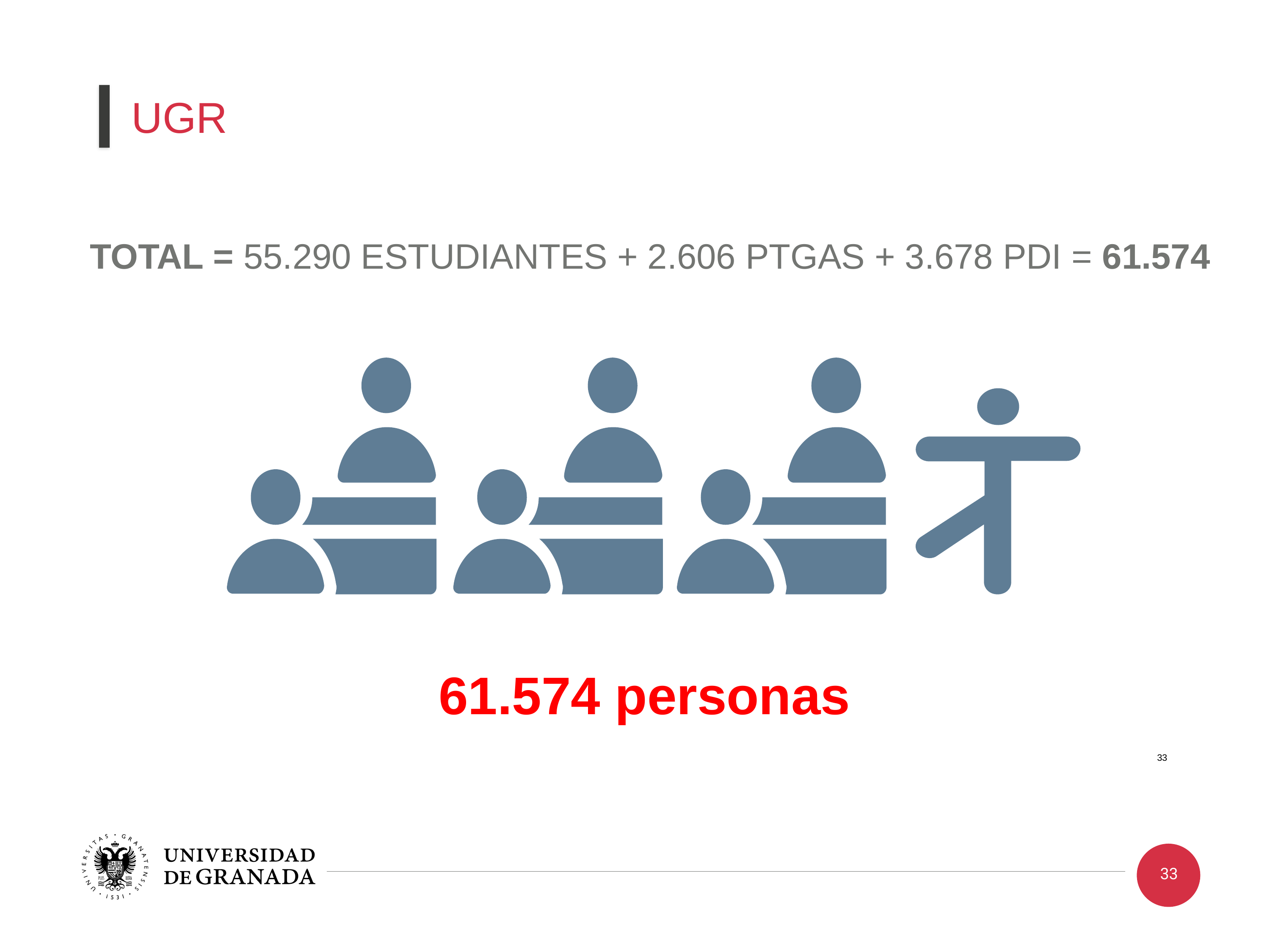

UGR

TOTAL = 55.290 ESTUDIANTES + 2.606 PTGAS + 3.678 PDI = 61.574

61.574 personas
33